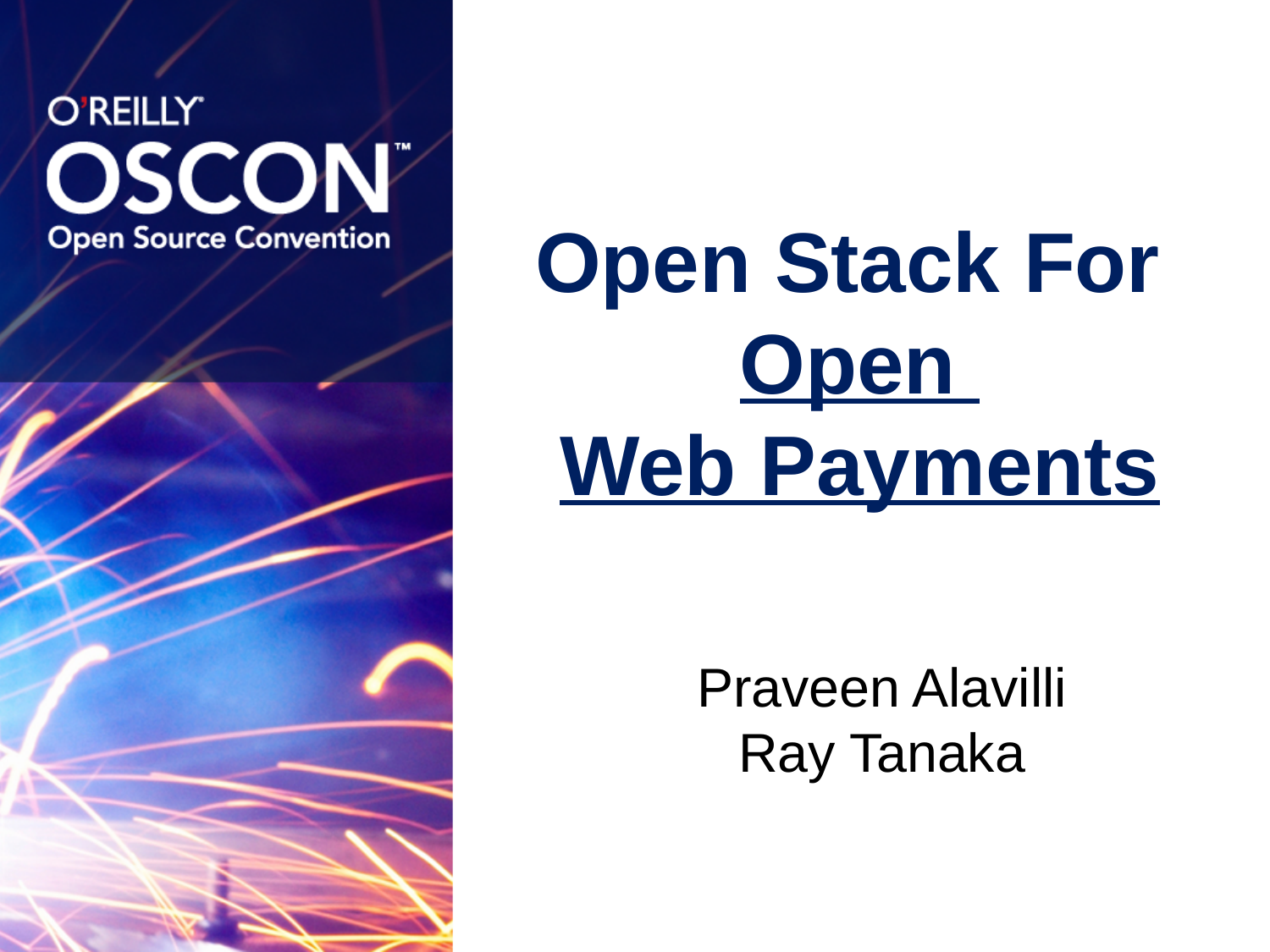

# Open Stack For Open Web Payments
Praveen Alavilli
Ray Tanaka